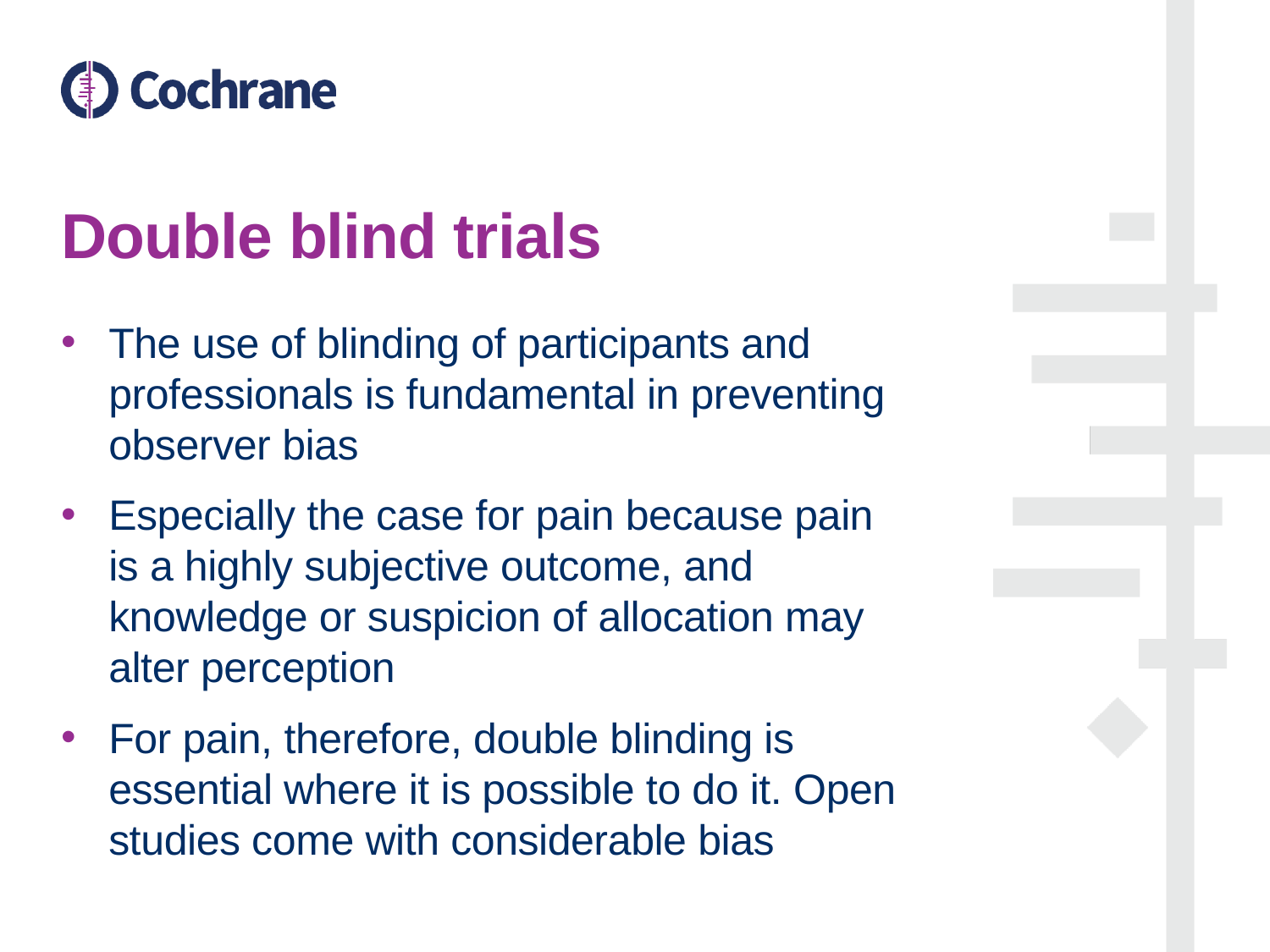

# Double blind trials
The use of blinding of participants and professionals is fundamental in preventing observer bias
Especially the case for pain because pain is a highly subjective outcome, and knowledge or suspicion of allocation may alter perception
For pain, therefore, double blinding is essential where it is possible to do it. Open studies come with considerable bias